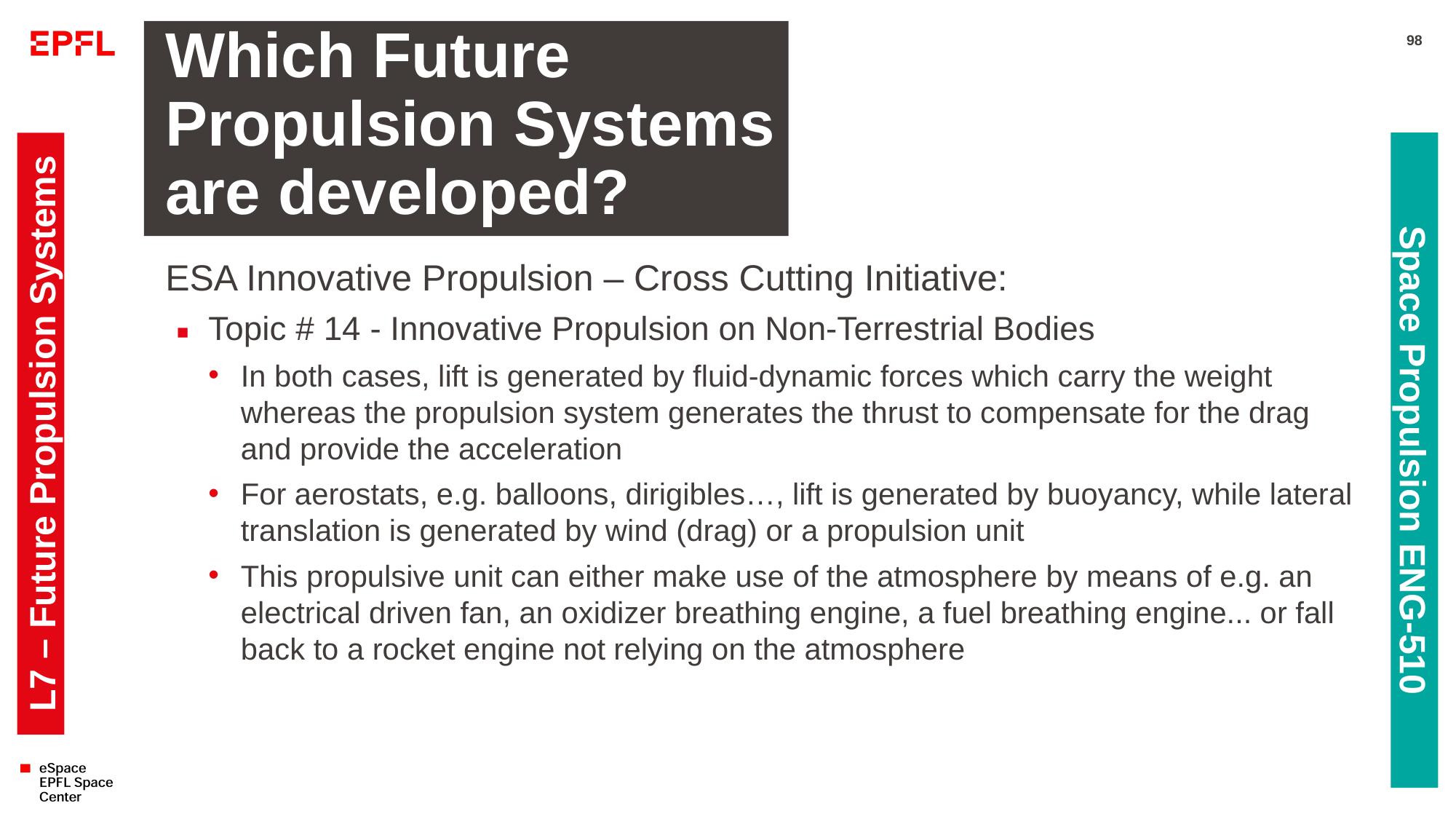

# Which Future Propulsion Systems are developed?
98
ESA Innovative Propulsion – Cross Cutting Initiative:
Topic # 14 - Innovative Propulsion on Non-Terrestrial Bodies
In both cases, lift is generated by fluid-dynamic forces which carry the weight whereas the propulsion system generates the thrust to compensate for the drag and provide the acceleration
For aerostats, e.g. balloons, dirigibles…, lift is generated by buoyancy, while lateral translation is generated by wind (drag) or a propulsion unit
This propulsive unit can either make use of the atmosphere by means of e.g. an electrical driven fan, an oxidizer breathing engine, a fuel breathing engine... or fall back to a rocket engine not relying on the atmosphere
L7 – Future Propulsion Systems
Space Propulsion ENG-510